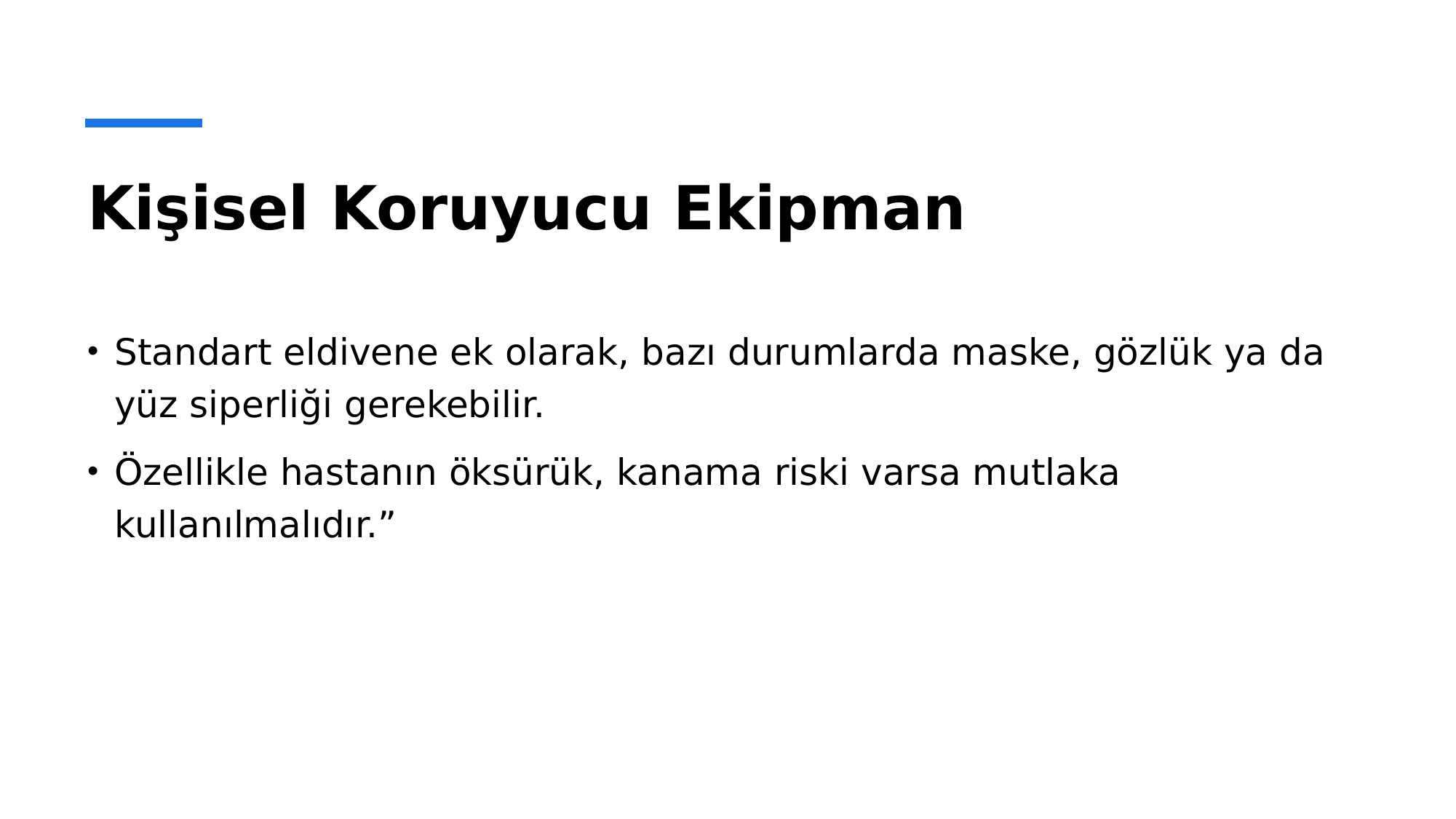

# Kişisel Koruyucu Ekipman
Standart eldivene ek olarak, bazı durumlarda maske, gözlük ya da yüz siperliği gerekebilir.
Özellikle hastanın öksürük, kanama riski varsa mutlaka kullanılmalıdır.”